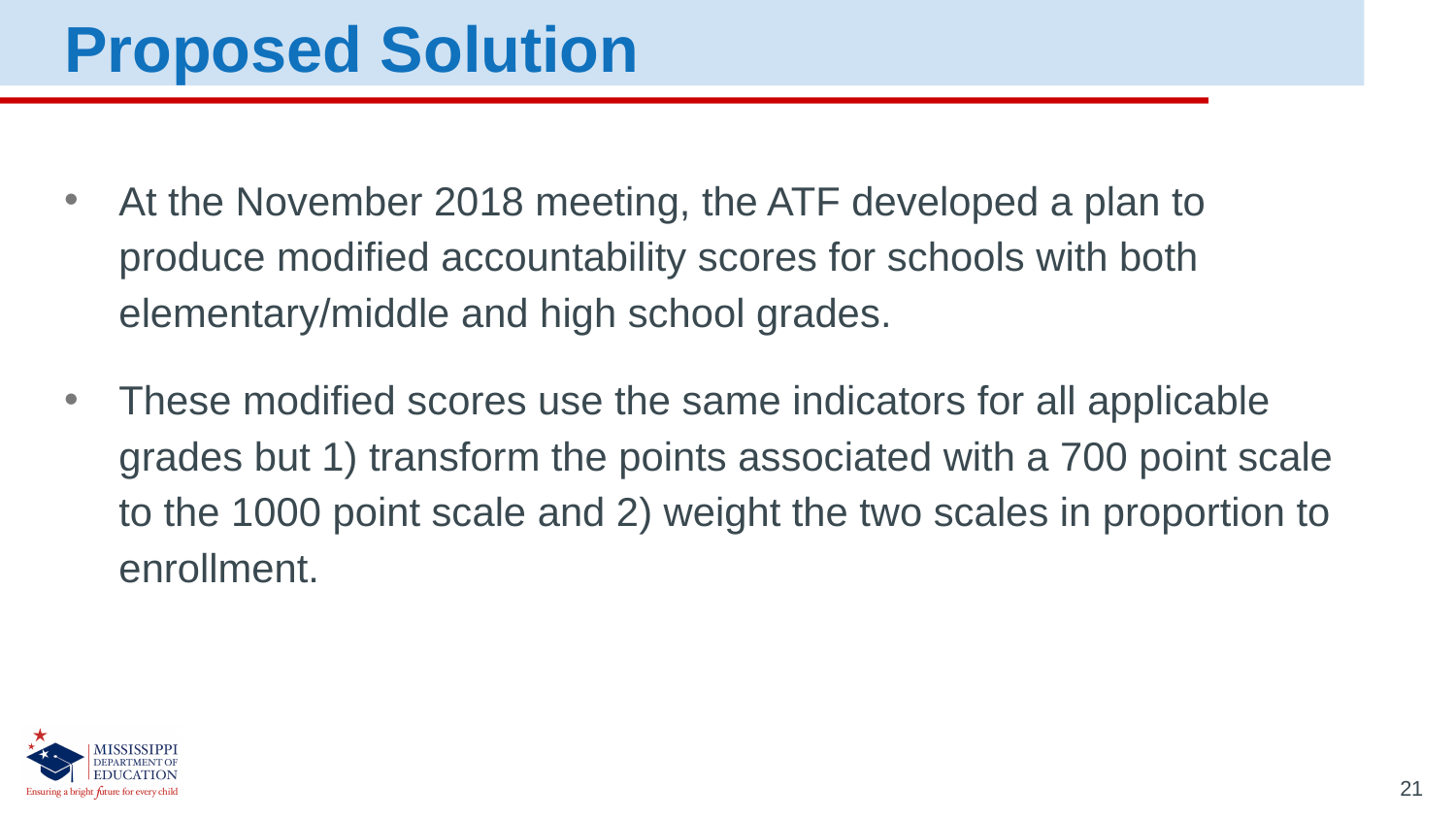

Proposed Solution
At the November 2018 meeting, the ATF developed a plan to produce modified accountability scores for schools with both elementary/middle and high school grades.
These modified scores use the same indicators for all applicable grades but 1) transform the points associated with a 700 point scale to the 1000 point scale and 2) weight the two scales in proportion to enrollment.

21